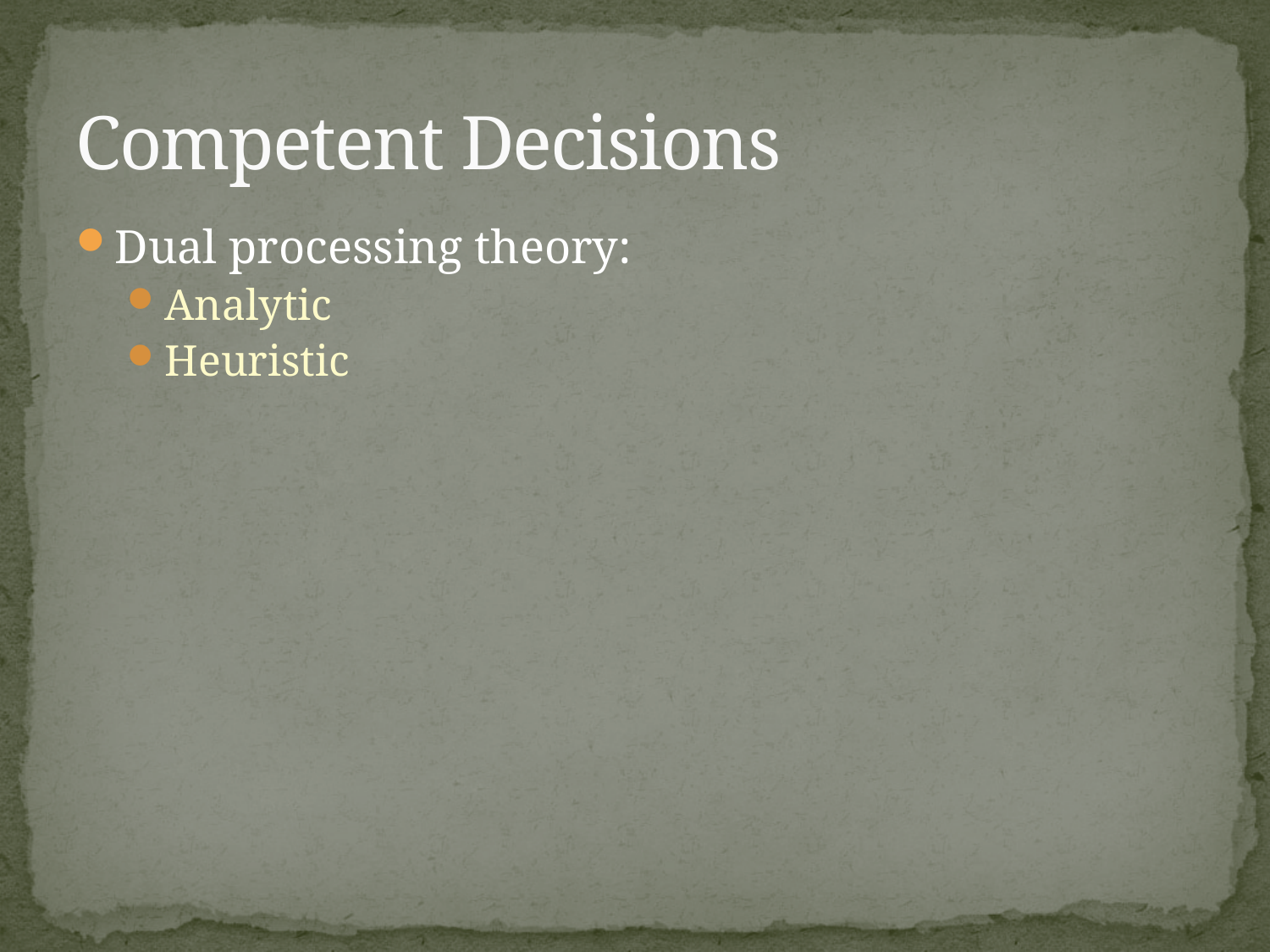

# Competent Decisions
Dual processing theory:
Analytic
Heuristic